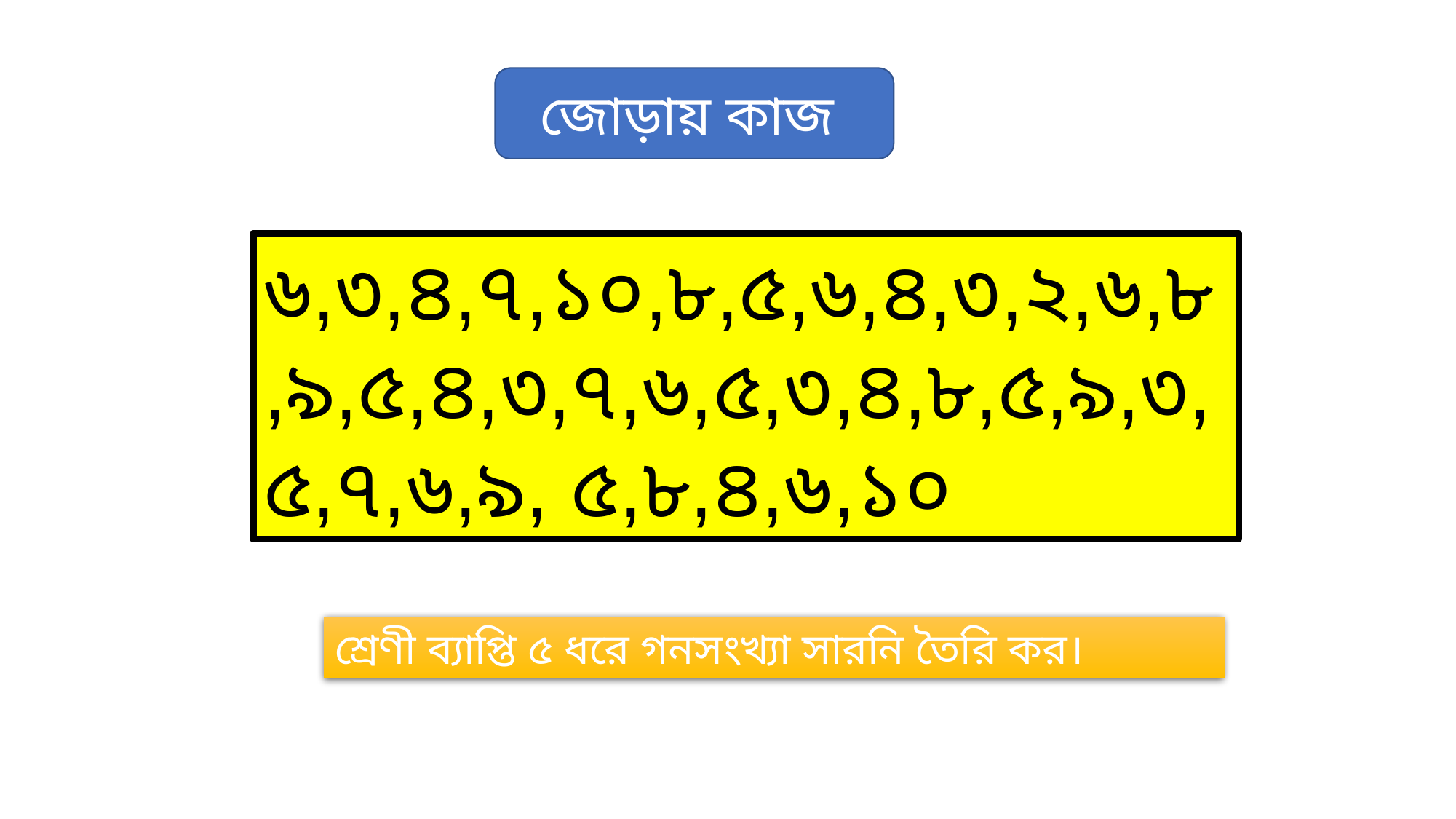

জোড়ায় কাজ
৬,৩,৪,৭,১০,৮,৫,৬,৪,৩,২,৬,৮,৯,৫,৪,৩,৭,৬,৫,৩,৪,৮,৫,৯,৩,৫,৭,৬,৯, ৫,৮,৪,৬,১০
শ্রেণী ব্যাপ্তি ৫ ধরে গনসংখ্যা সারনি তৈরি কর।